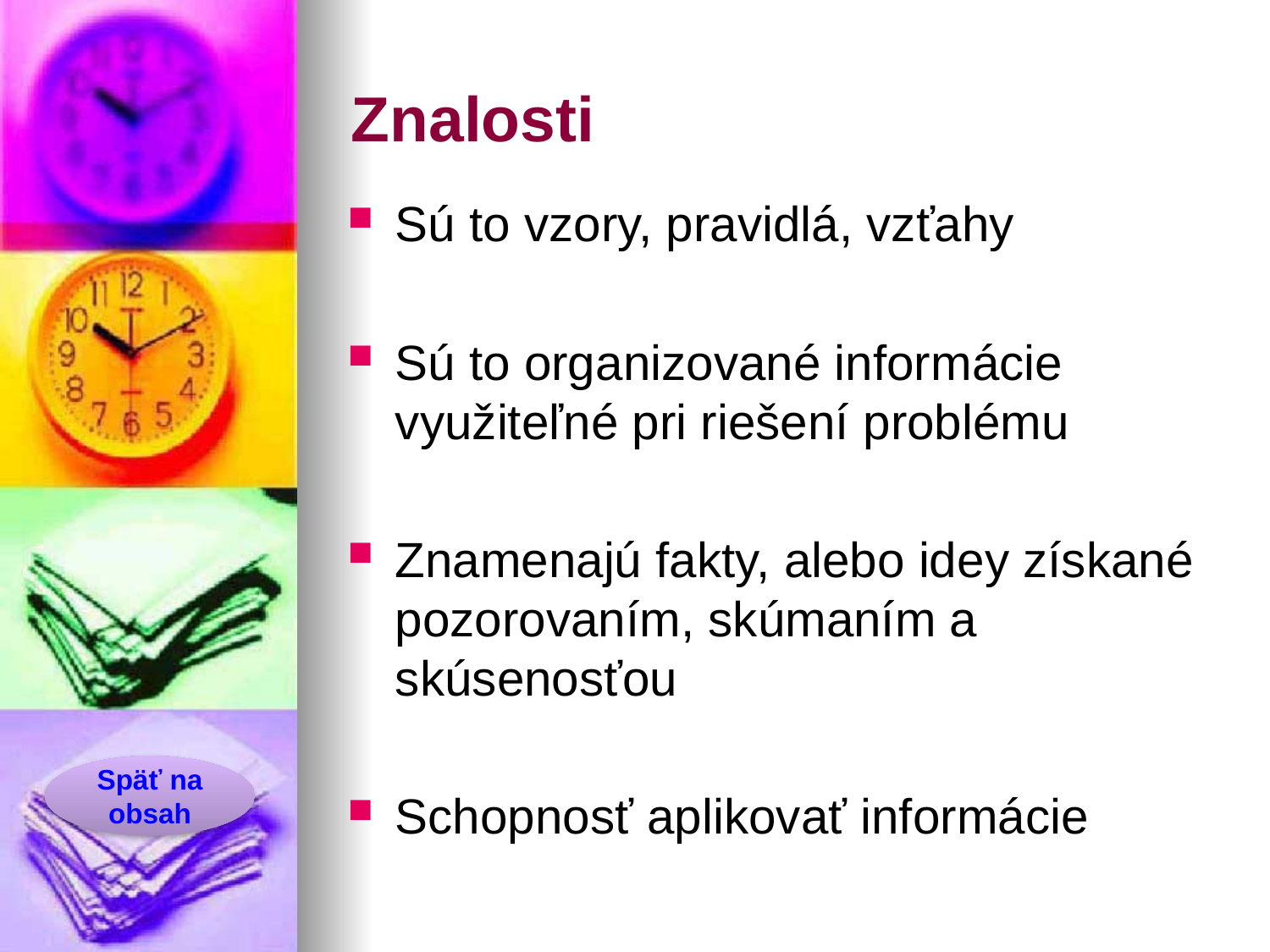

# Znalosti
Sú to vzory, pravidlá, vzťahy

Sú to organizované informácie využiteľné pri riešení problému

Znamenajú fakty, alebo idey získané pozorovaním, skúmaním a skúsenosťou

Schopnosť aplikovať informácie

Späť na obsah